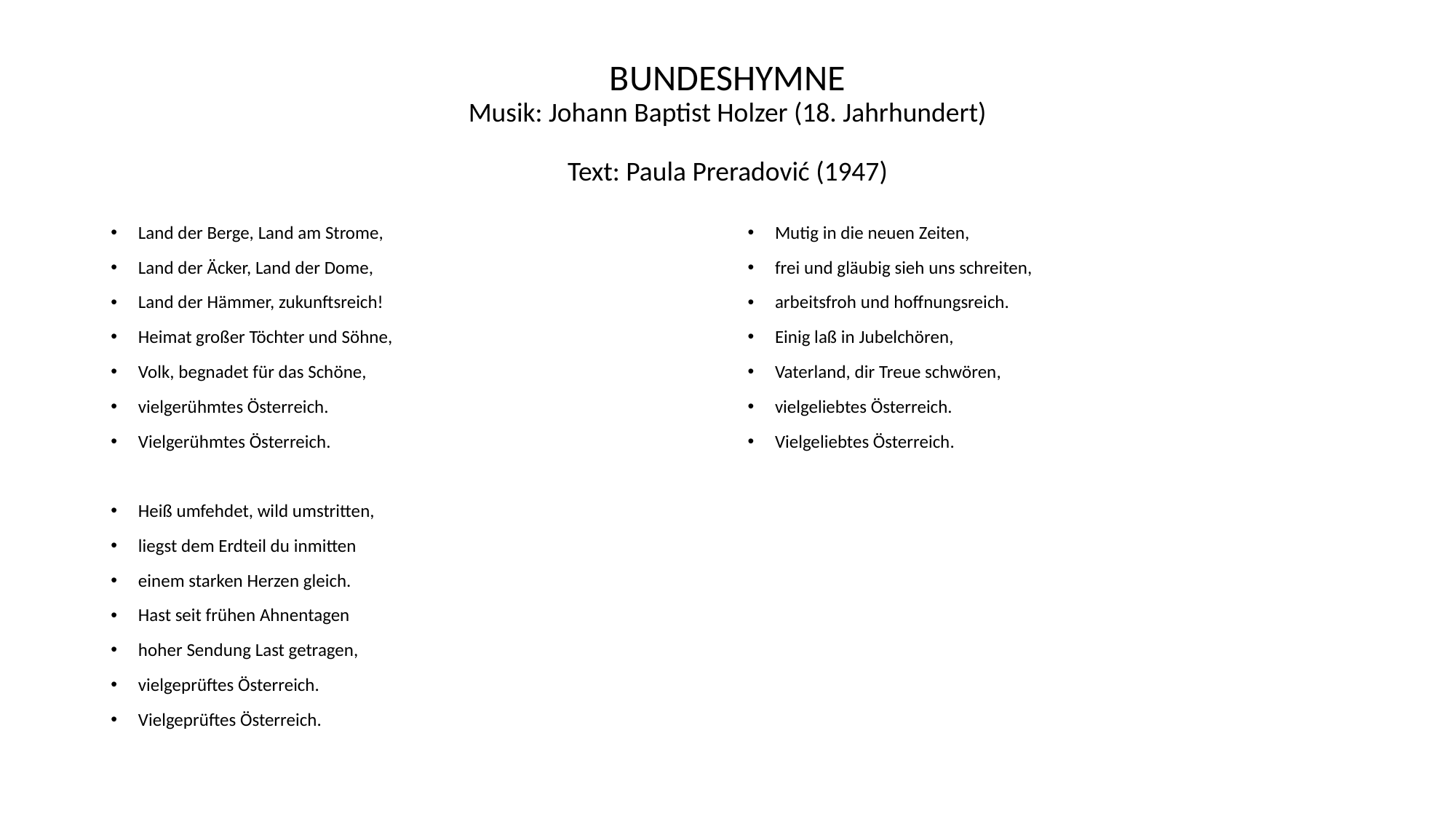

# BUNDESHYMNE Musik: Johann Baptist Holzer (18. Jahrhundert) Text: Paula Preradović (1947)
Land der Berge, Land am Strome,
Land der Äcker, Land der Dome,
Land der Hämmer, zukunftsreich!
Heimat großer Töchter und Söhne,
Volk, begnadet für das Schöne,
vielgerühmtes Österreich.
Vielgerühmtes Österreich.

Heiß umfehdet, wild umstritten,
liegst dem Erdteil du inmitten
einem starken Herzen gleich.
Hast seit frühen Ahnentagen
hoher Sendung Last getragen,
vielgeprüftes Österreich.
Vielgeprüftes Österreich.

Mutig in die neuen Zeiten,
frei und gläubig sieh uns schreiten,
arbeitsfroh und hoffnungsreich.
Einig laß in Jubelchören,
Vaterland, dir Treue schwören,
vielgeliebtes Österreich.
Vielgeliebtes Österreich.